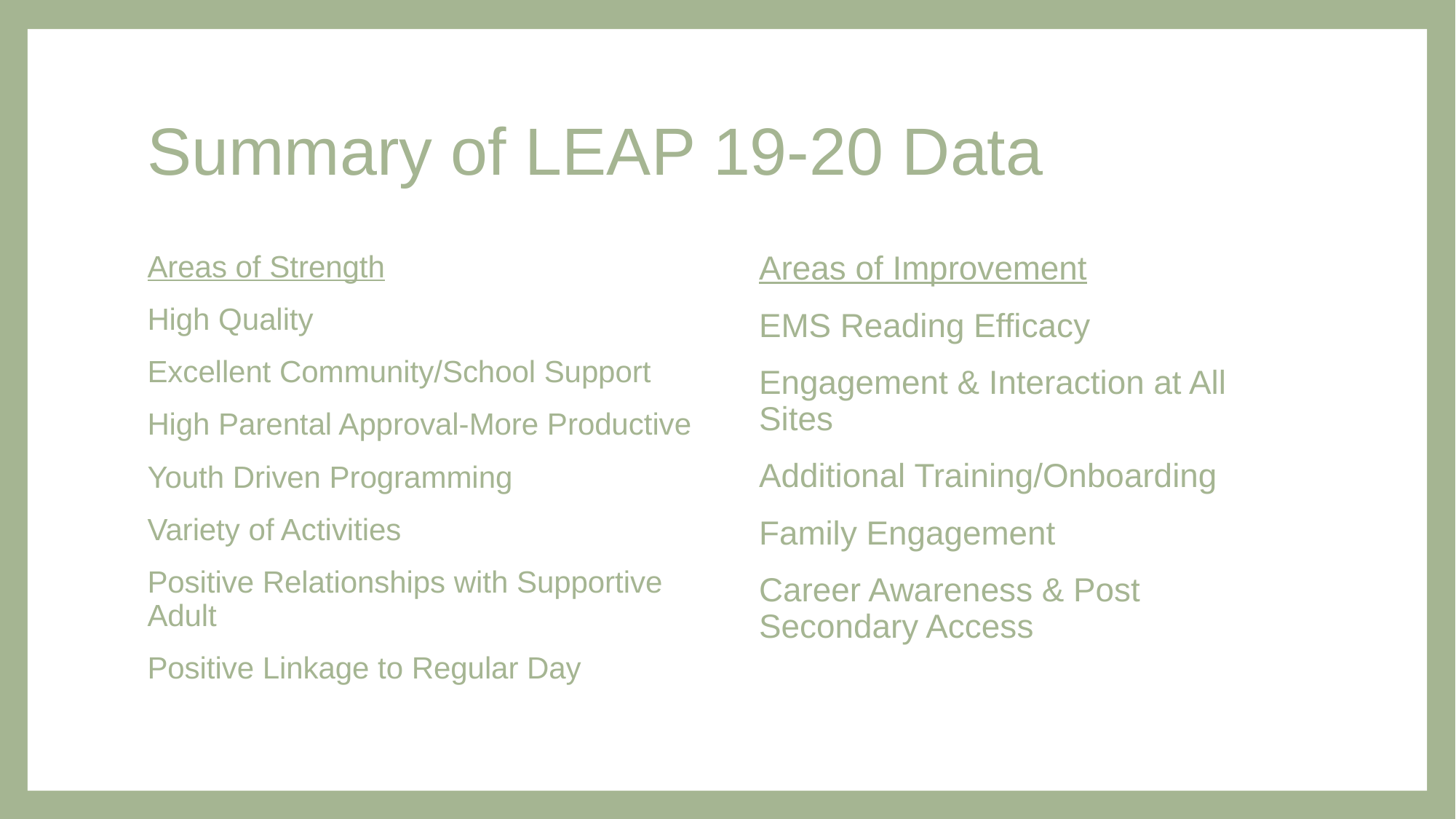

# Summary of LEAP 19-20 Data
Areas of Strength
High Quality
Excellent Community/School Support
High Parental Approval-More Productive
Youth Driven Programming
Variety of Activities
Positive Relationships with Supportive Adult
Positive Linkage to Regular Day
Areas of Improvement
EMS Reading Efficacy
Engagement & Interaction at All Sites
Additional Training/Onboarding
Family Engagement
Career Awareness & Post Secondary Access